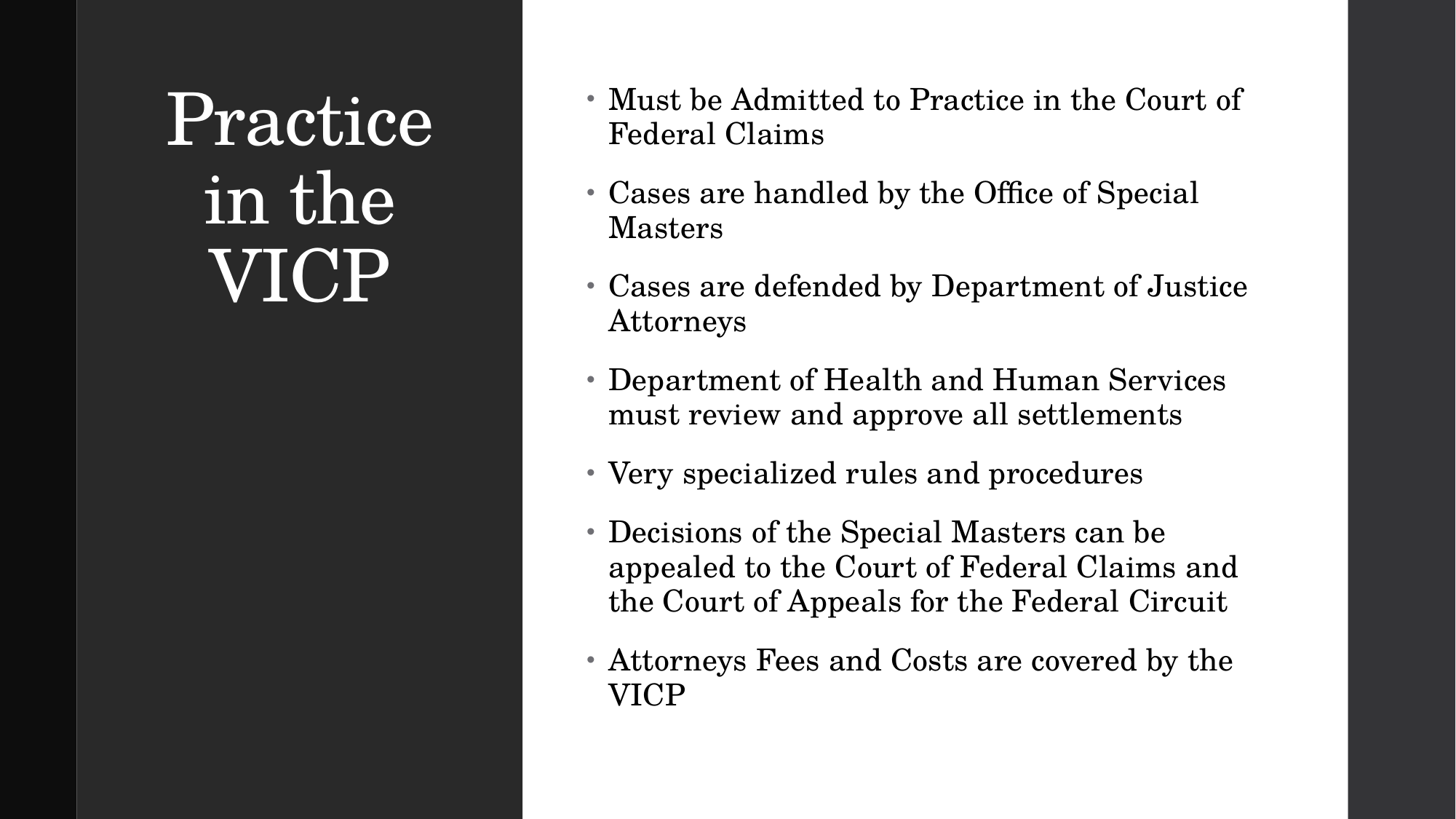

# Practice in the VICP
Must be Admitted to Practice in the Court of Federal Claims
Cases are handled by the Office of Special Masters
Cases are defended by Department of Justice Attorneys
Department of Health and Human Services must review and approve all settlements
Very specialized rules and procedures
Decisions of the Special Masters can be appealed to the Court of Federal Claims and the Court of Appeals for the Federal Circuit
Attorneys Fees and Costs are covered by the VICP